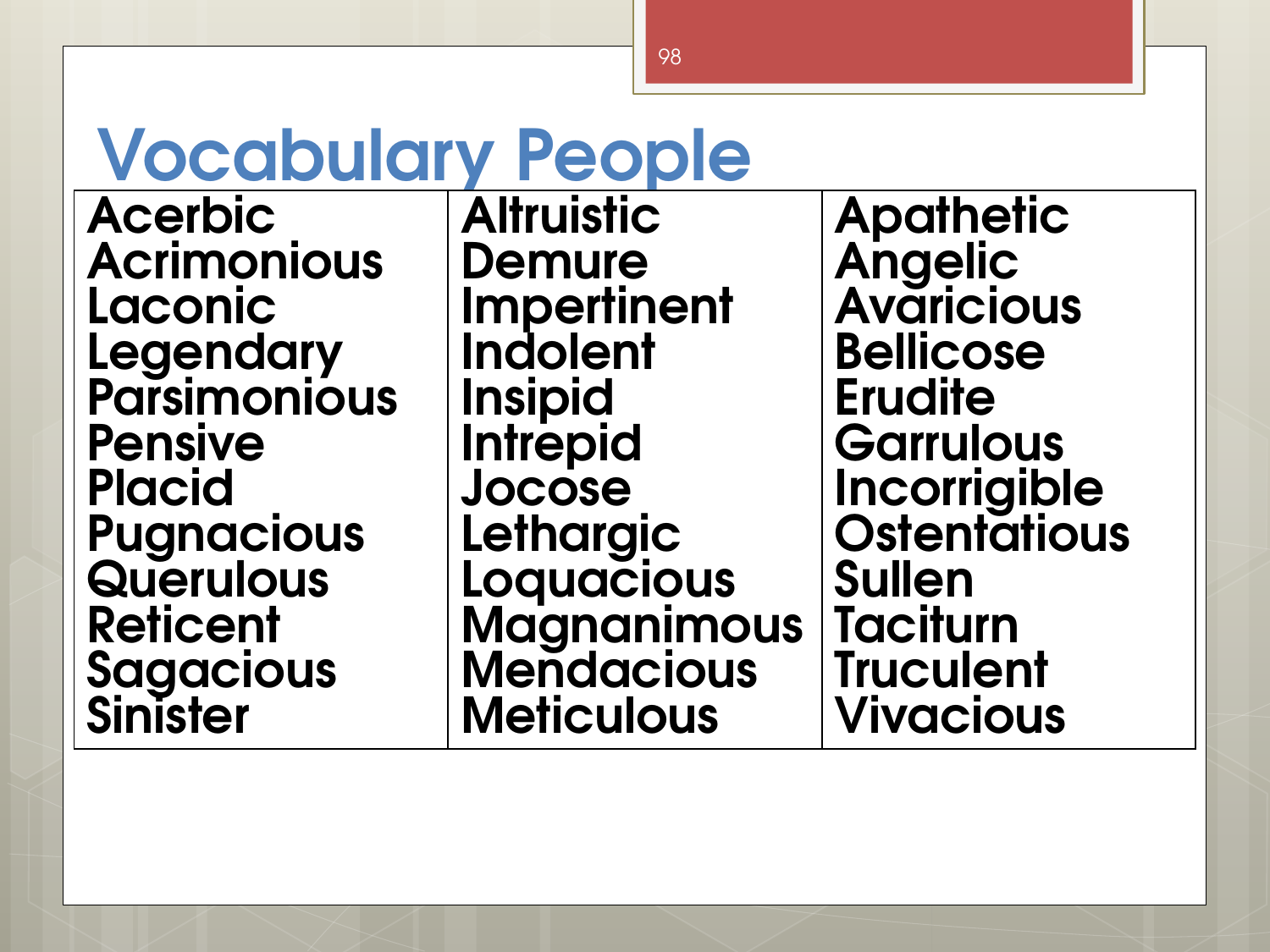

98
# Vocabulary People
| Acerbic Acrimonious Laconic Legendary Parsimonious Pensive Placid Pugnacious Querulous Reticent Sagacious Sinister | Altruistic Demure Impertinent Indolent Insipid Intrepid Jocose Lethargic Loquacious Magnanimous Mendacious Meticulous | Apathetic Angelic Avaricious Bellicose Erudite Garrulous Incorrigible Ostentatious Sullen Taciturn Truculent Vivacious |
| --- | --- | --- |